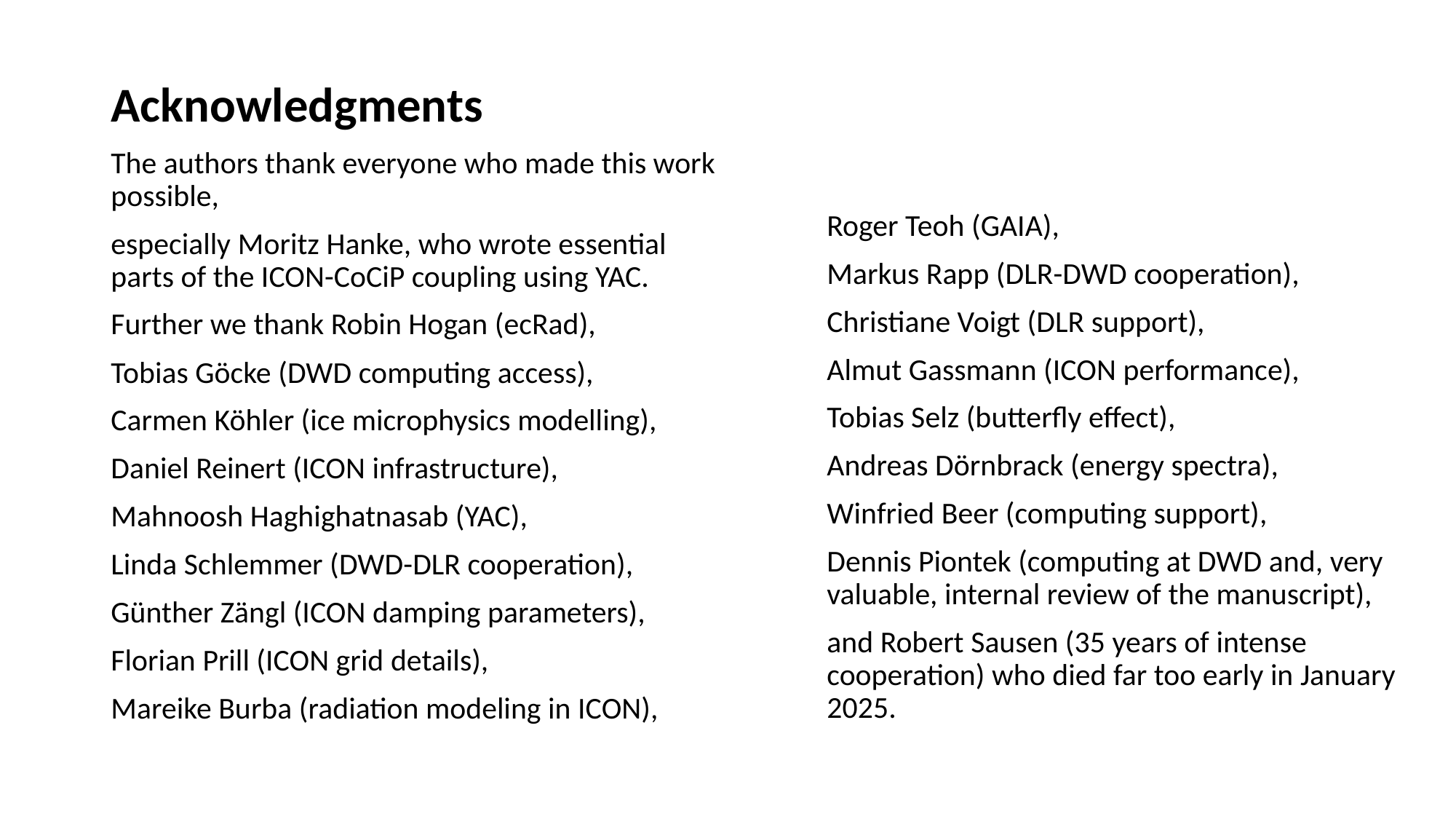

# Acknowledgments
The authors thank everyone who made this work possible,
especially Moritz Hanke, who wrote essential parts of the ICON-CoCiP coupling using YAC.
Further we thank Robin Hogan (ecRad),
Tobias Göcke (DWD computing access),
Carmen Köhler (ice microphysics modelling),
Daniel Reinert (ICON infrastructure),
Mahnoosh Haghighatnasab (YAC),
Linda Schlemmer (DWD-DLR cooperation),
Günther Zängl (ICON damping parameters),
Florian Prill (ICON grid details),
Mareike Burba (radiation modeling in ICON),

Roger Teoh (GAIA),
Markus Rapp (DLR-DWD cooperation),
Christiane Voigt (DLR support),
Almut Gassmann (ICON performance),
Tobias Selz (butterfly effect),
Andreas Dörnbrack (energy spectra),
Winfried Beer (computing support),
Dennis Piontek (computing at DWD and, very valuable, internal review of the manuscript),
and Robert Sausen (35 years of intense cooperation) who died far too early in January 2025.